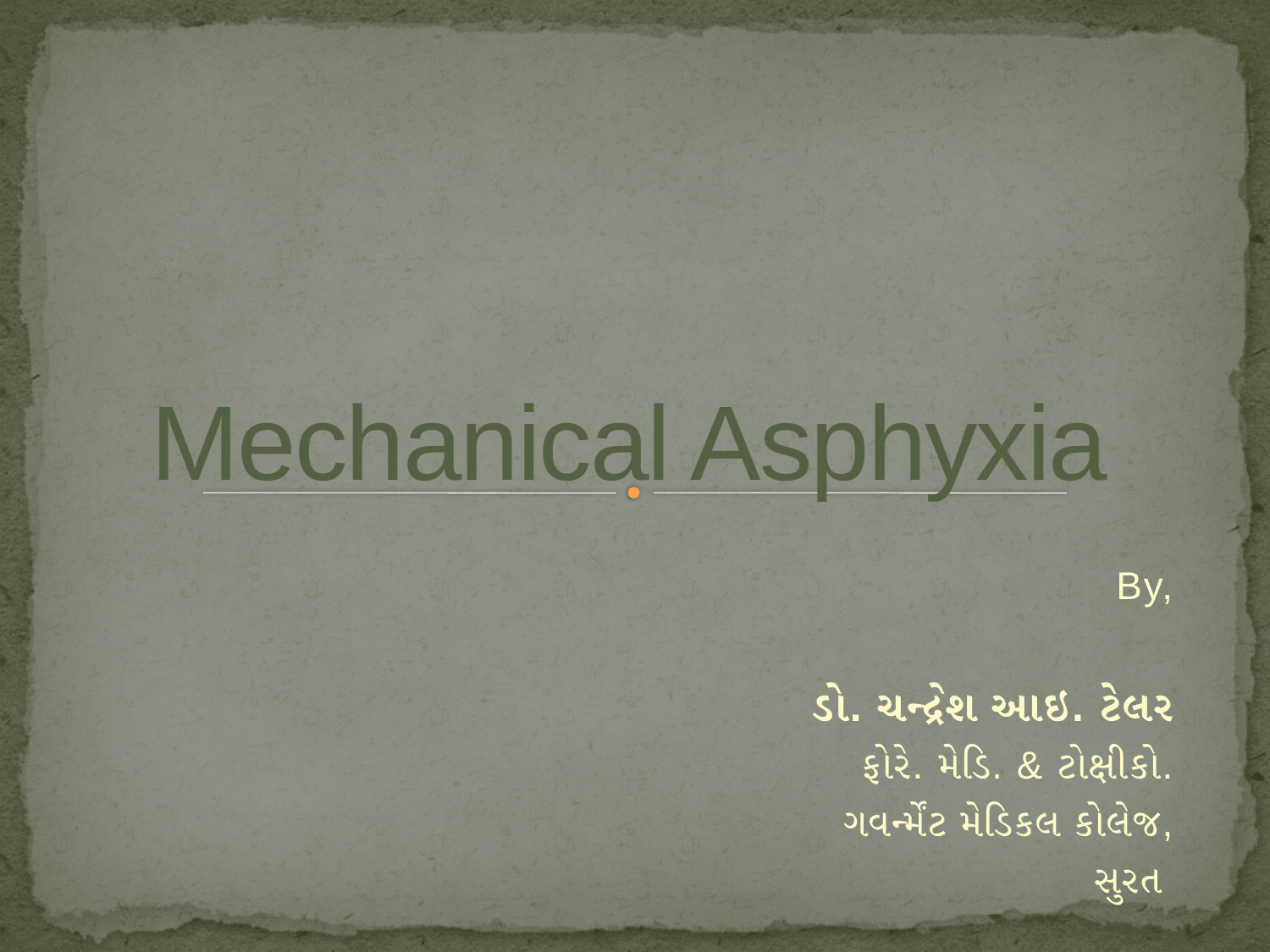

# Mechanical Asphyxia

By,

ડો. ચન્દ્રેશ આઇ. ટેલર
ફોરે. મેડિ. & ટોક્ષીકો.
ગવર્ન્મેંટ મેડિકલ કોલેજ,
સુરત